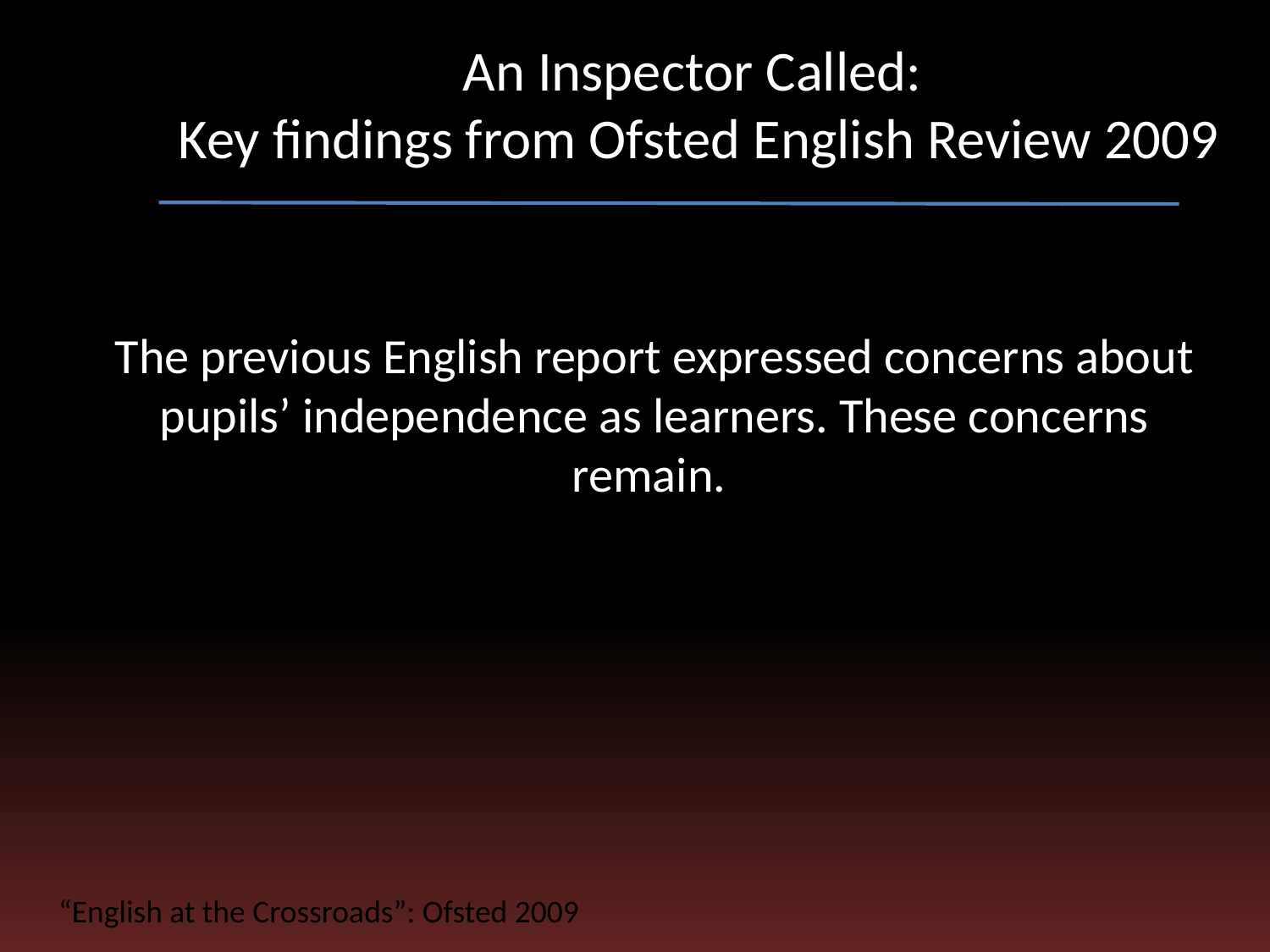

# An Inspector Called: Key findings from Ofsted English Review 2009
The previous English report expressed concerns about pupils’ independence as learners. These concerns remain.
“English at the Crossroads”: Ofsted 2009